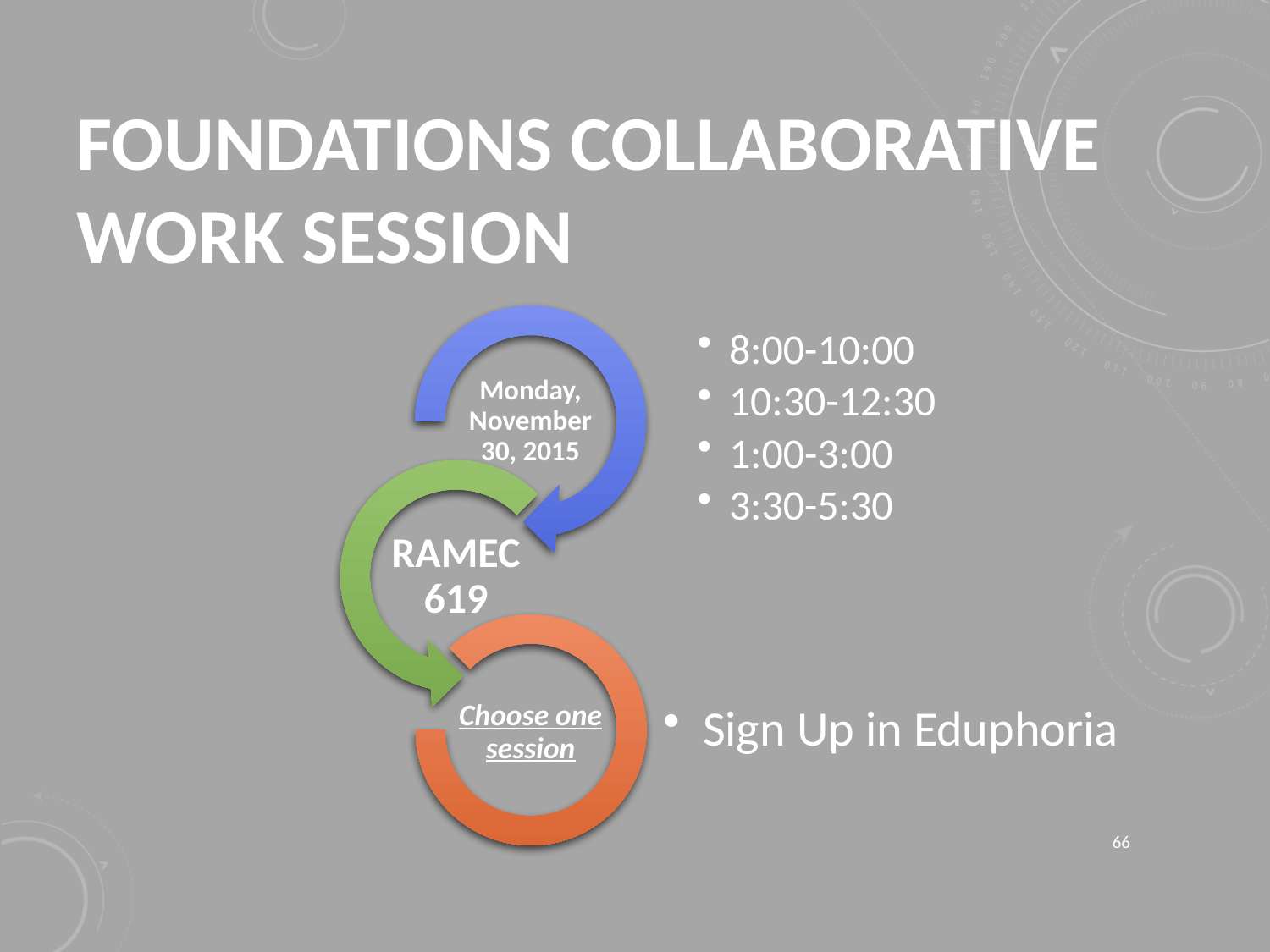

# Foundations Collaborative
Work Session
8:00-10:00
10:30-12:30
1:00-3:00
3:30-5:30
Monday, November 30, 2015
RAMEC 619
Sign Up in Eduphoria
Choose one session
66